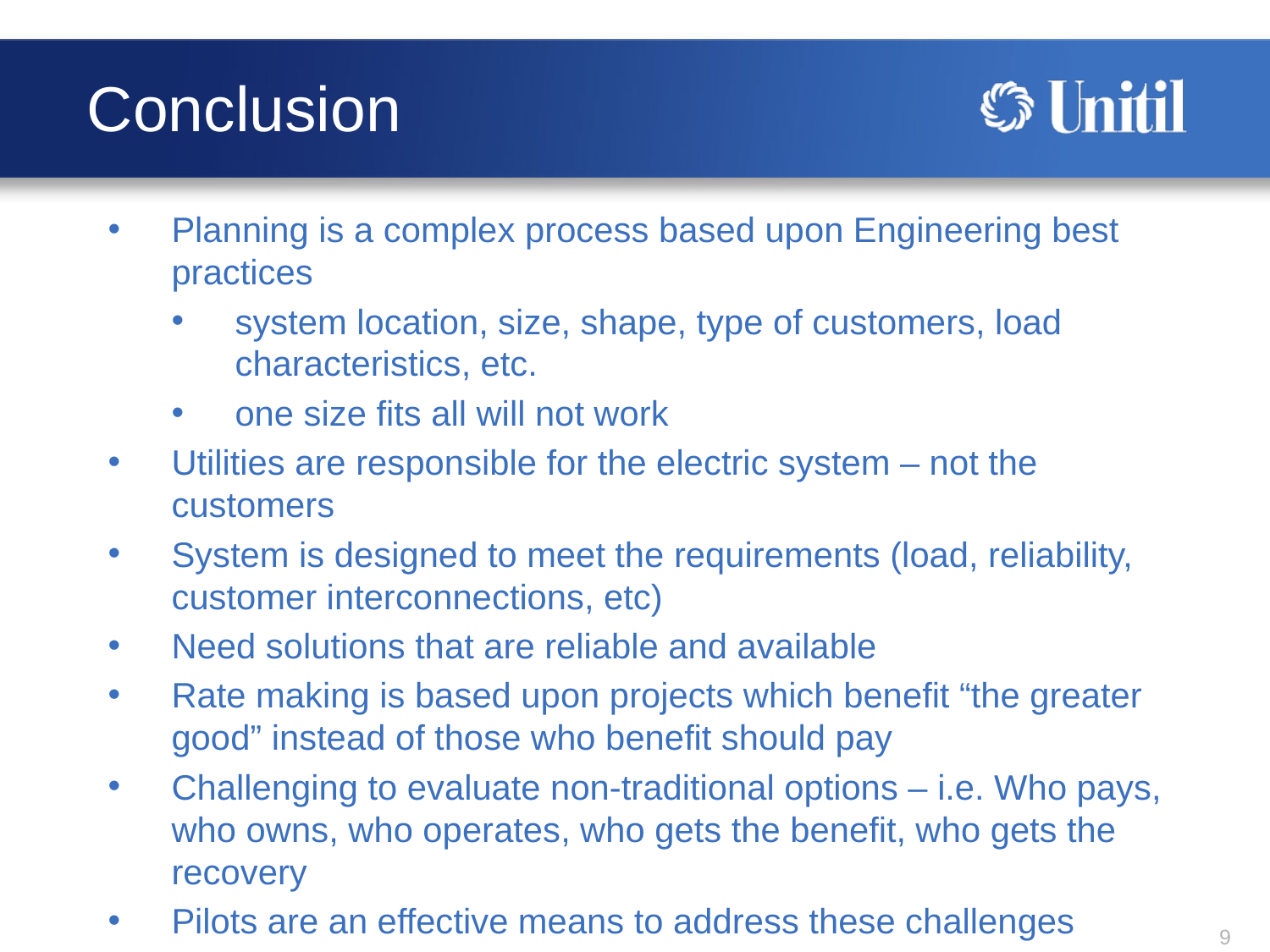

Conclusion
Planning is a complex process based upon Engineering best practices
system location, size, shape, type of customers, load characteristics, etc.
one size fits all will not work
Utilities are responsible for the electric system – not the customers
System is designed to meet the requirements (load, reliability, customer interconnections, etc)
Need solutions that are reliable and available
Rate making is based upon projects which benefit “the greater good” instead of those who benefit should pay
Challenging to evaluate non-traditional options – i.e. Who pays, who owns, who operates, who gets the benefit, who gets the recovery
Pilots are an effective means to address these challenges

9